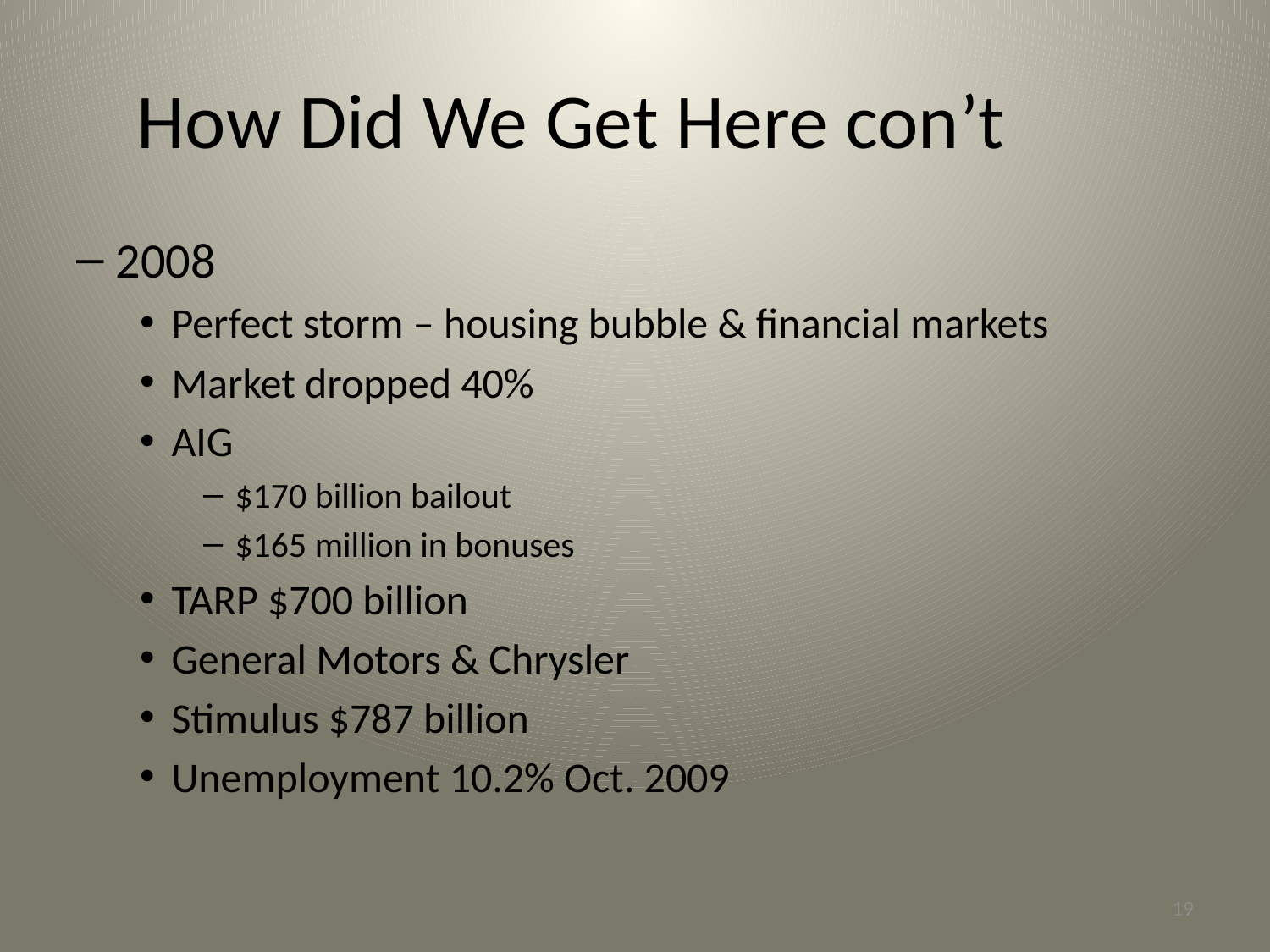

How Did We Get Here con’t
2008
Perfect storm – housing bubble & financial markets
Market dropped 40%
AIG
$170 billion bailout
$165 million in bonuses
TARP $700 billion
General Motors & Chrysler
Stimulus $787 billion
Unemployment 10.2% Oct. 2009
19